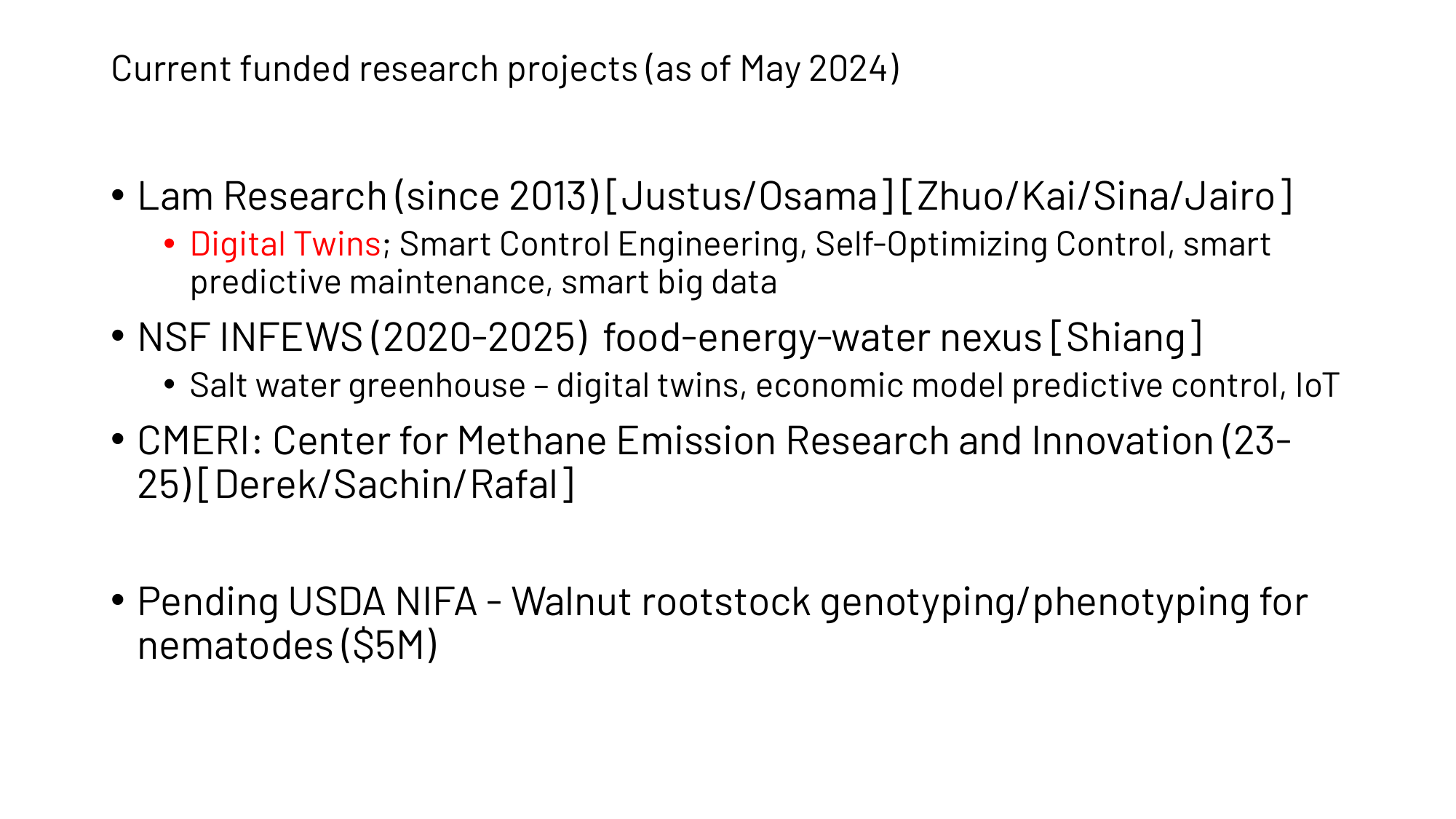

# Current funded research projects (as of May 2024)
Lam Research (since 2013) [Justus/Osama] [Zhuo/Kai/Sina/Jairo]
Digital Twins; Smart Control Engineering, Self-Optimizing Control, smart predictive maintenance, smart big data
NSF INFEWS (2020-2025)  food-energy-water nexus [Shiang]
Salt water greenhouse – digital twins, economic model predictive control, IoT
CMERI: Center for Methane Emission Research and Innovation (23-25) [Derek/Sachin/Rafal]

Pending USDA NIFA - Walnut rootstock genotyping/phenotyping for nematodes ($5M)